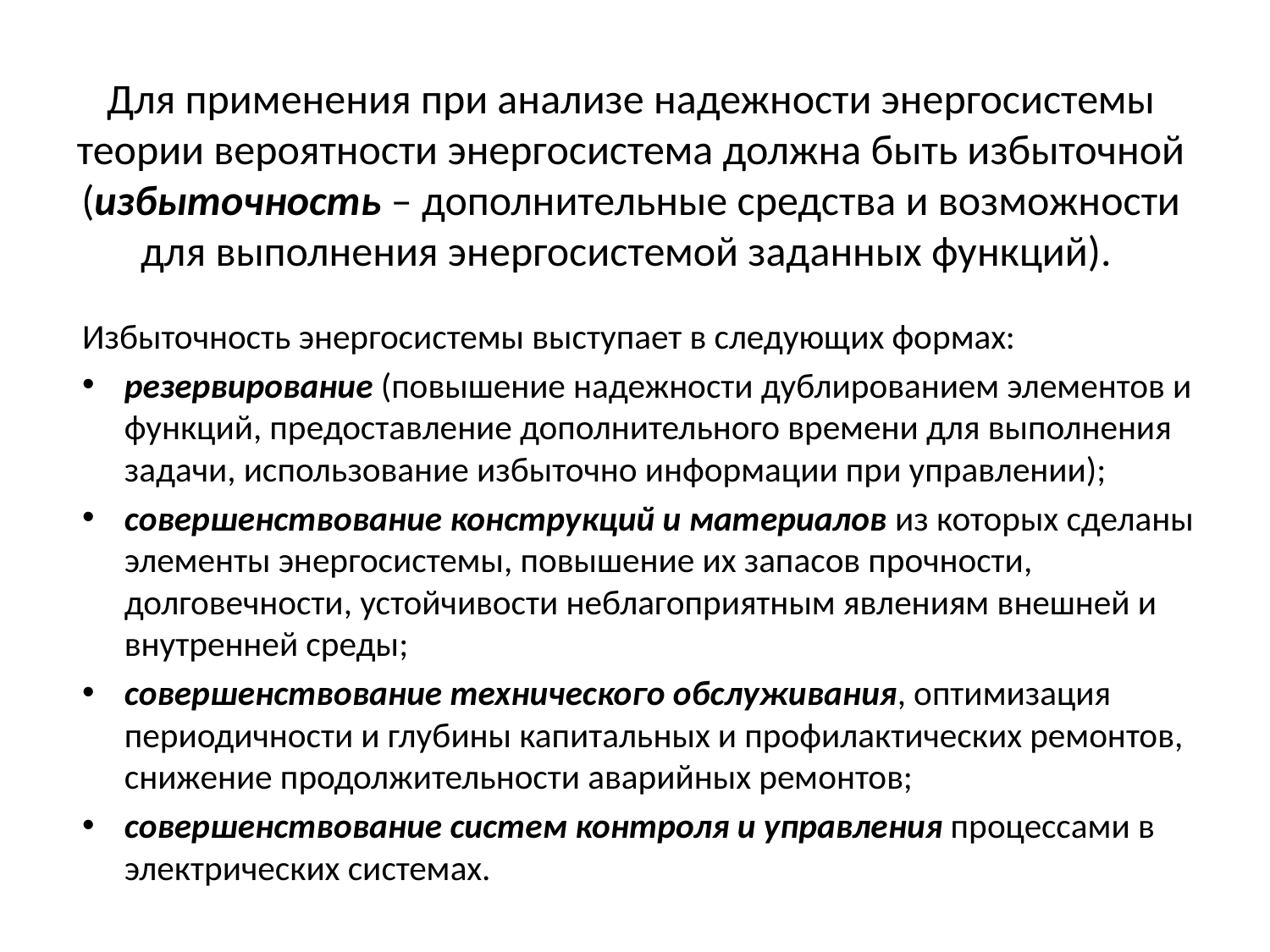

# Для применения при анализе надежности энергосистемы теории вероятности энергосистема должна быть избыточной (избыточность – дополнительные средства и возможности для выполнения энергосистемой заданных функций).
Избыточность энергосистемы выступает в следующих формах:
резервирование (повышение надежности дублированием элементов и функций, предоставление дополнительного времени для выполнения задачи, использование избыточно информации при управлении);
совершенствование конструкций и материалов из которых сделаны элементы энергосистемы, повышение их запасов прочности, долговечности, устойчивости неблагоприятным явлениям внешней и внутренней среды;
совершенствование технического обслуживания, оптимизация периодичности и глубины капитальных и профилактических ремонтов, снижение продолжительности аварийных ремонтов;
совершенствование систем контроля и управления процессами в электрических системах.